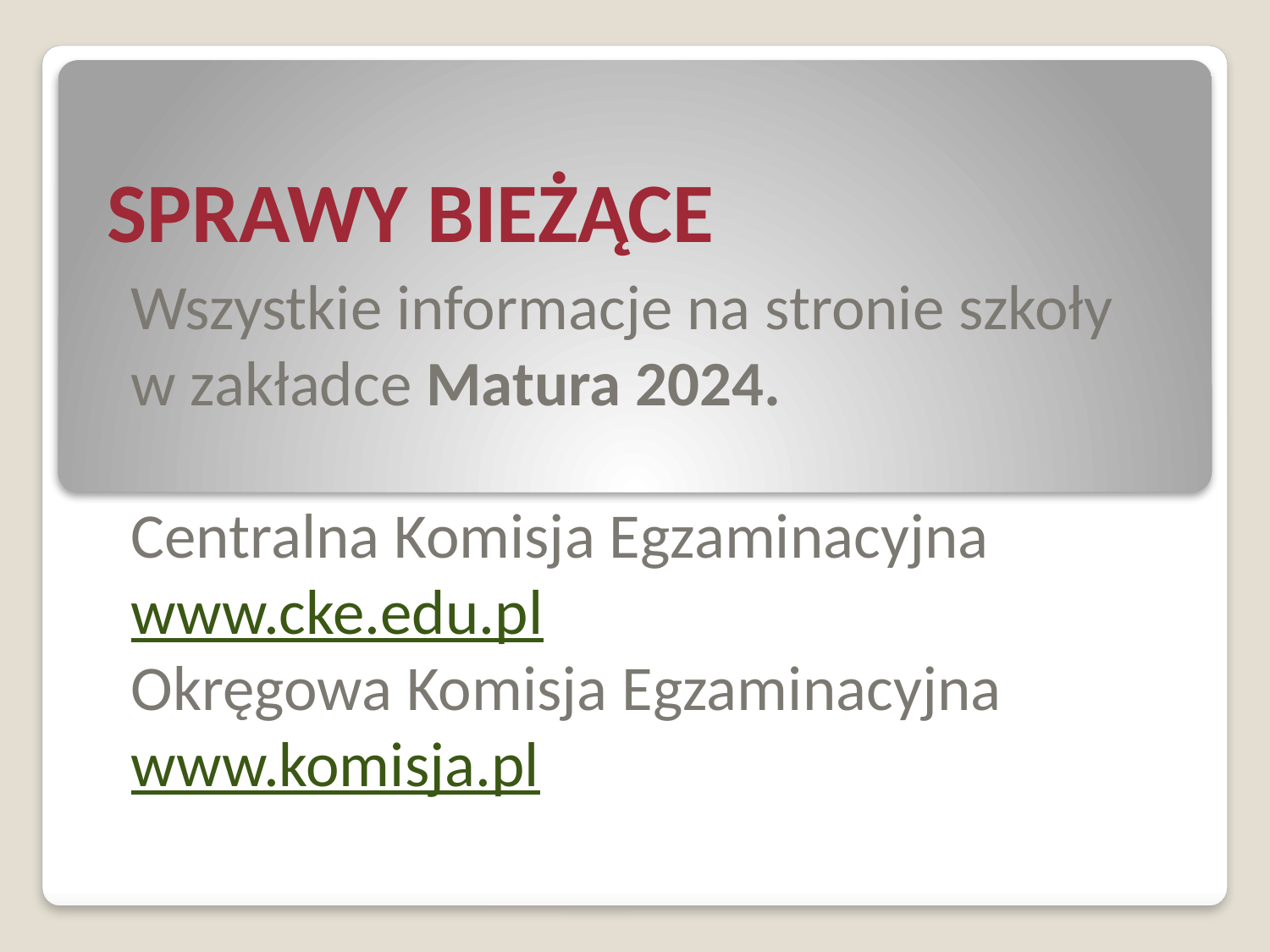

# SPRAWY BIEŻĄCE
Wszystkie informacje na stronie szkoły w zakładce Matura 2024.

Centralna Komisja Egzaminacyjna
www.cke.edu.pl
Okręgowa Komisja Egzaminacyjna
www.komisja.pl